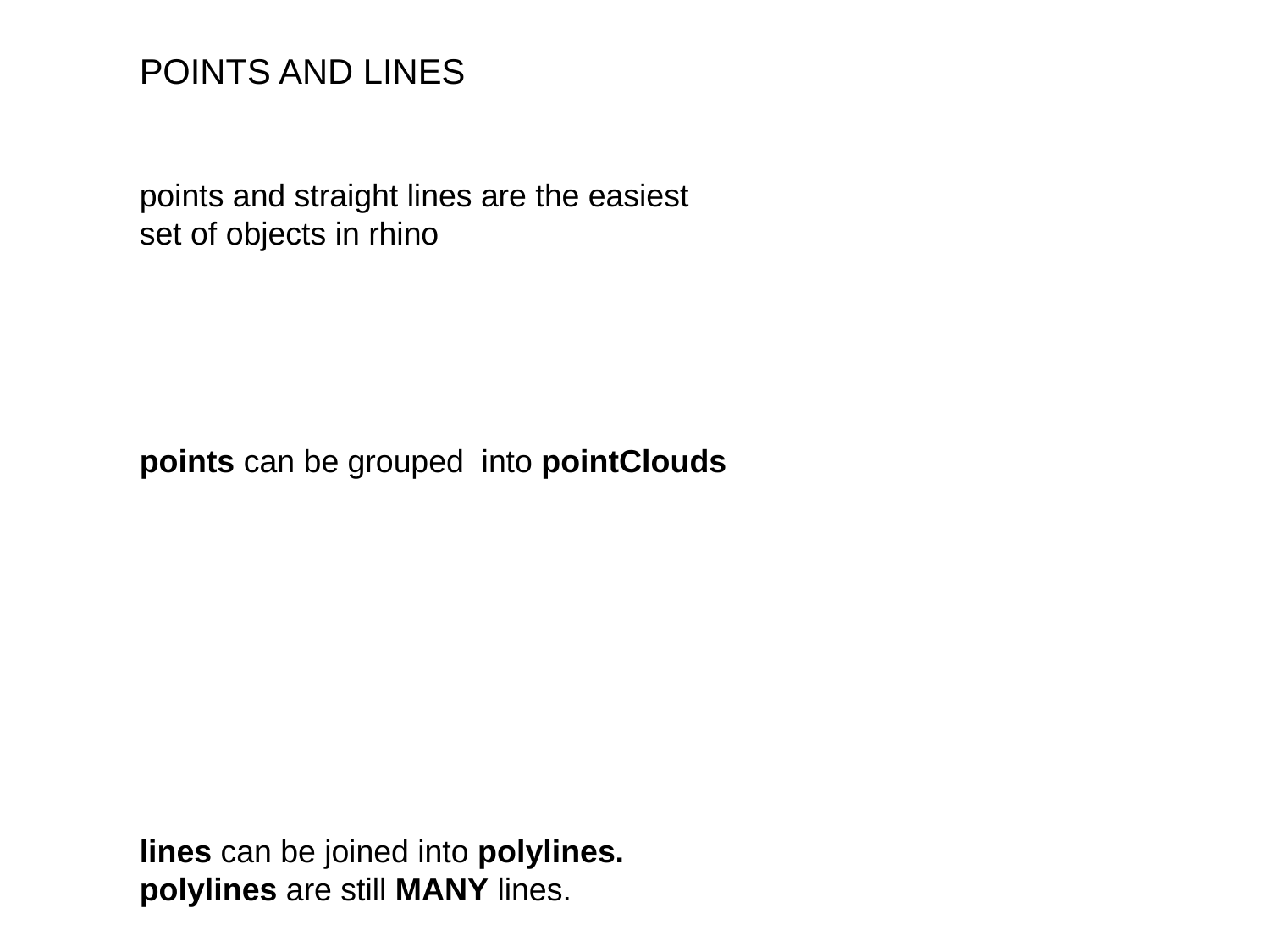

POINTS AND LINES
points and straight lines are the easiest set of objects in rhino
points can be grouped  into pointClouds
lines can be joined into polylines.
polylines are still MANY lines.